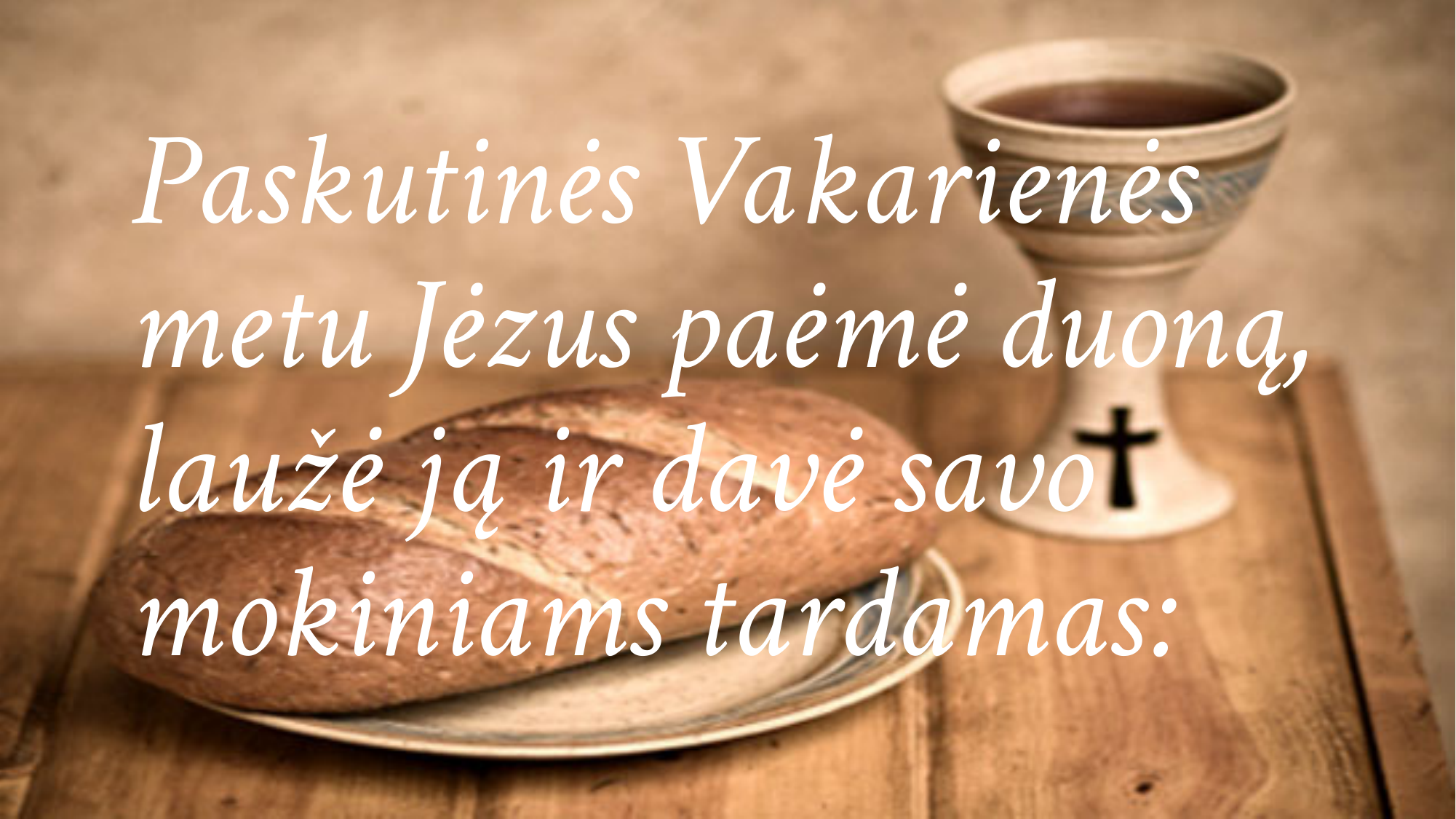

Paskutinės Vakarienės metu Jėzus paėmė duoną, laužė ją ir davė savo mokiniams tardamas: